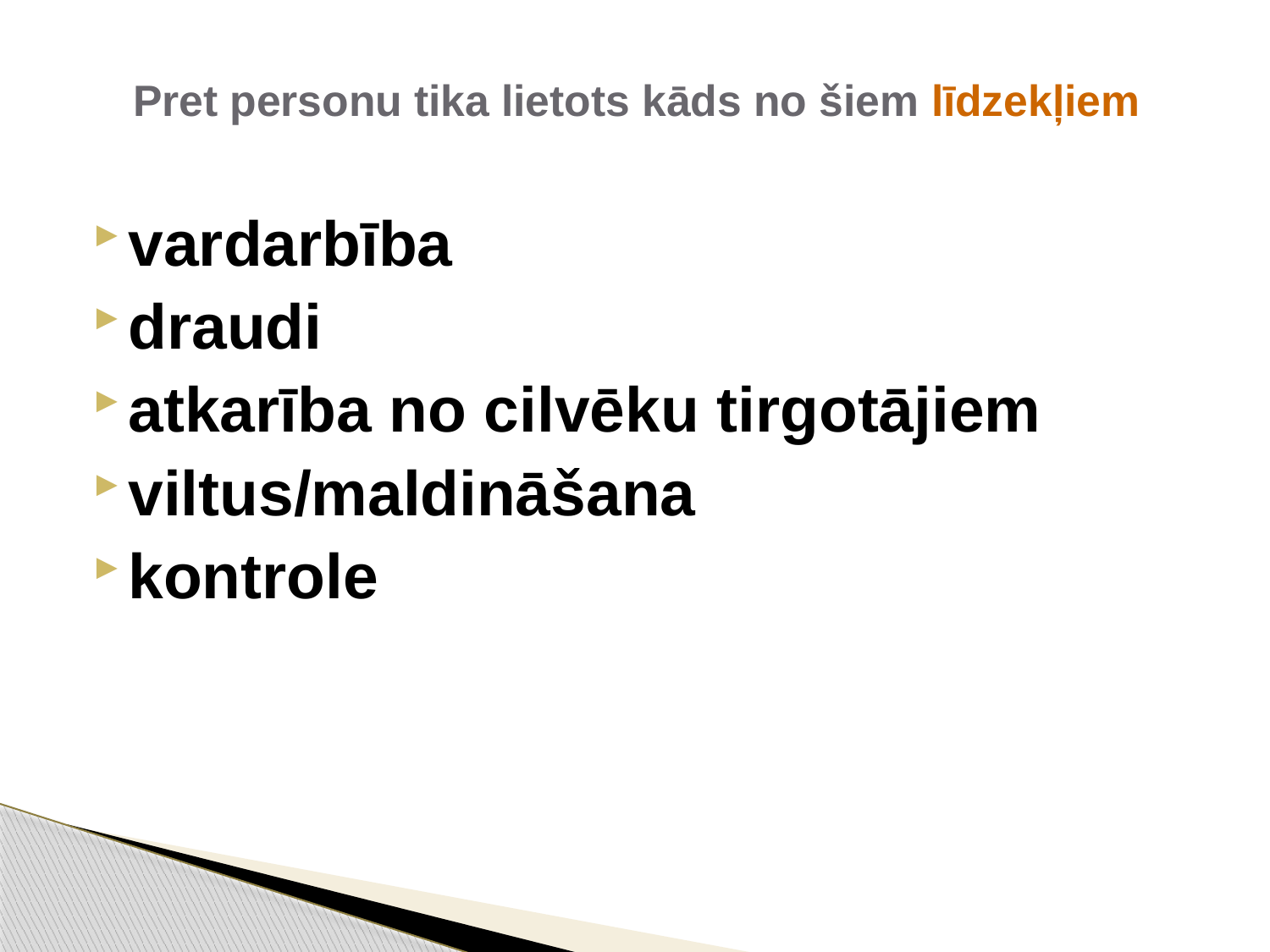

# Pret personu tika lietots kāds no šiem līdzekļiem
vardarbība
draudi
atkarība no cilvēku tirgotājiem
viltus/maldināšana
kontrole